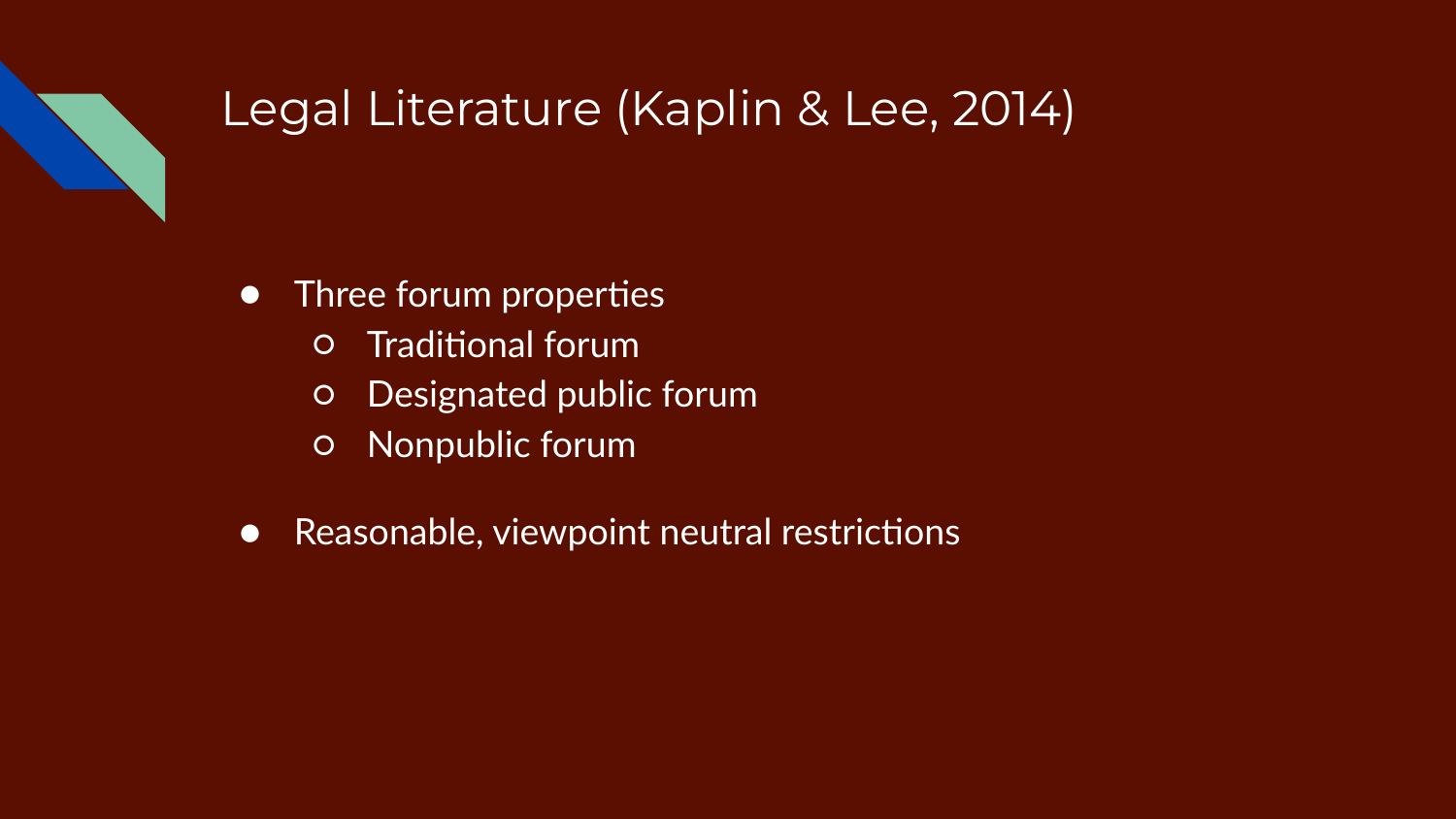

# Legal Literature (Kaplin & Lee, 2014)
Three forum properties
Traditional forum
Designated public forum
Nonpublic forum
Reasonable, viewpoint neutral restrictions